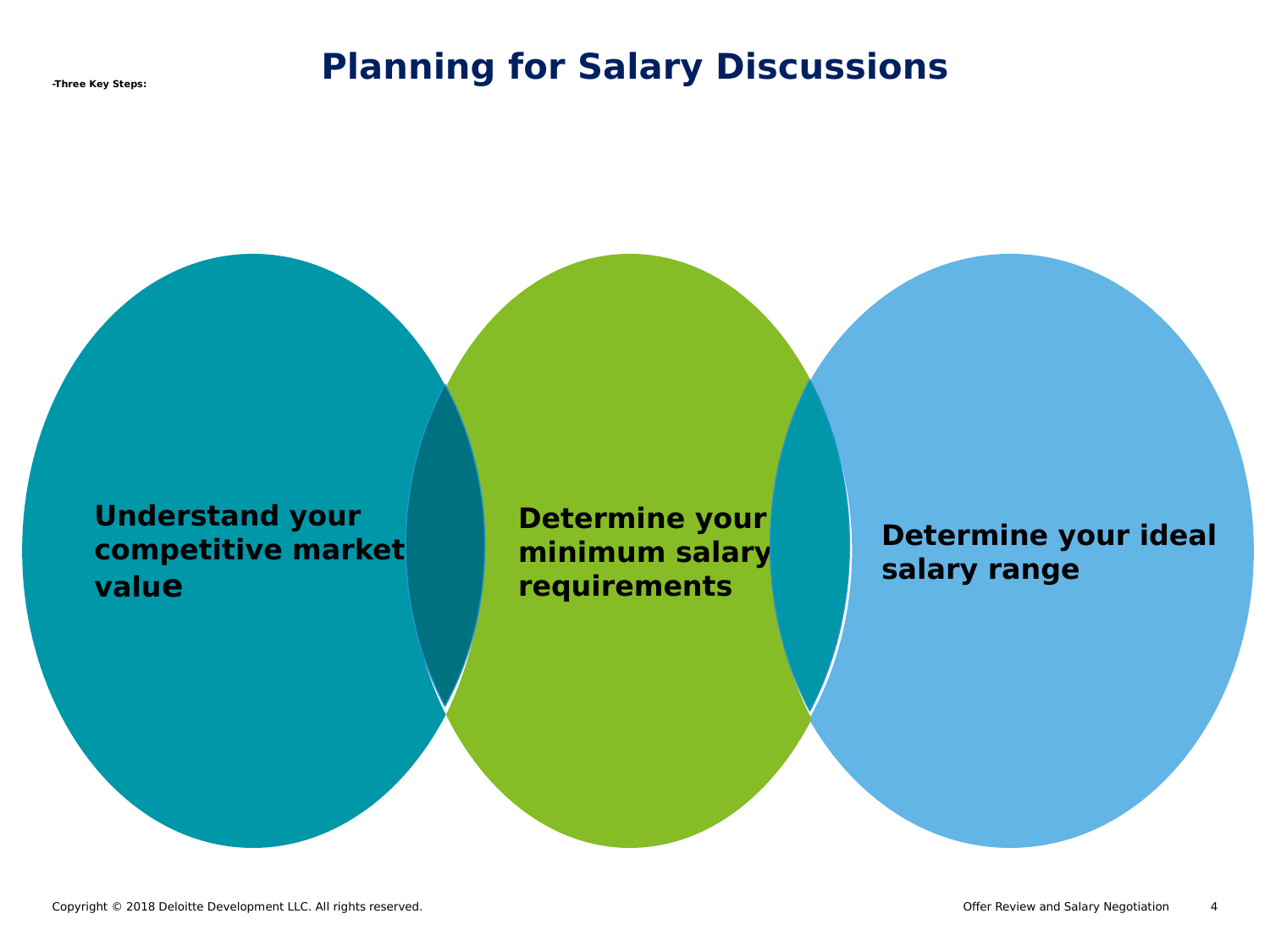

# -Three Key Steps:
Planning for Salary Discussions
Determine your minimum salary requirements
Determine your ideal salary range
Understand your competitive market value